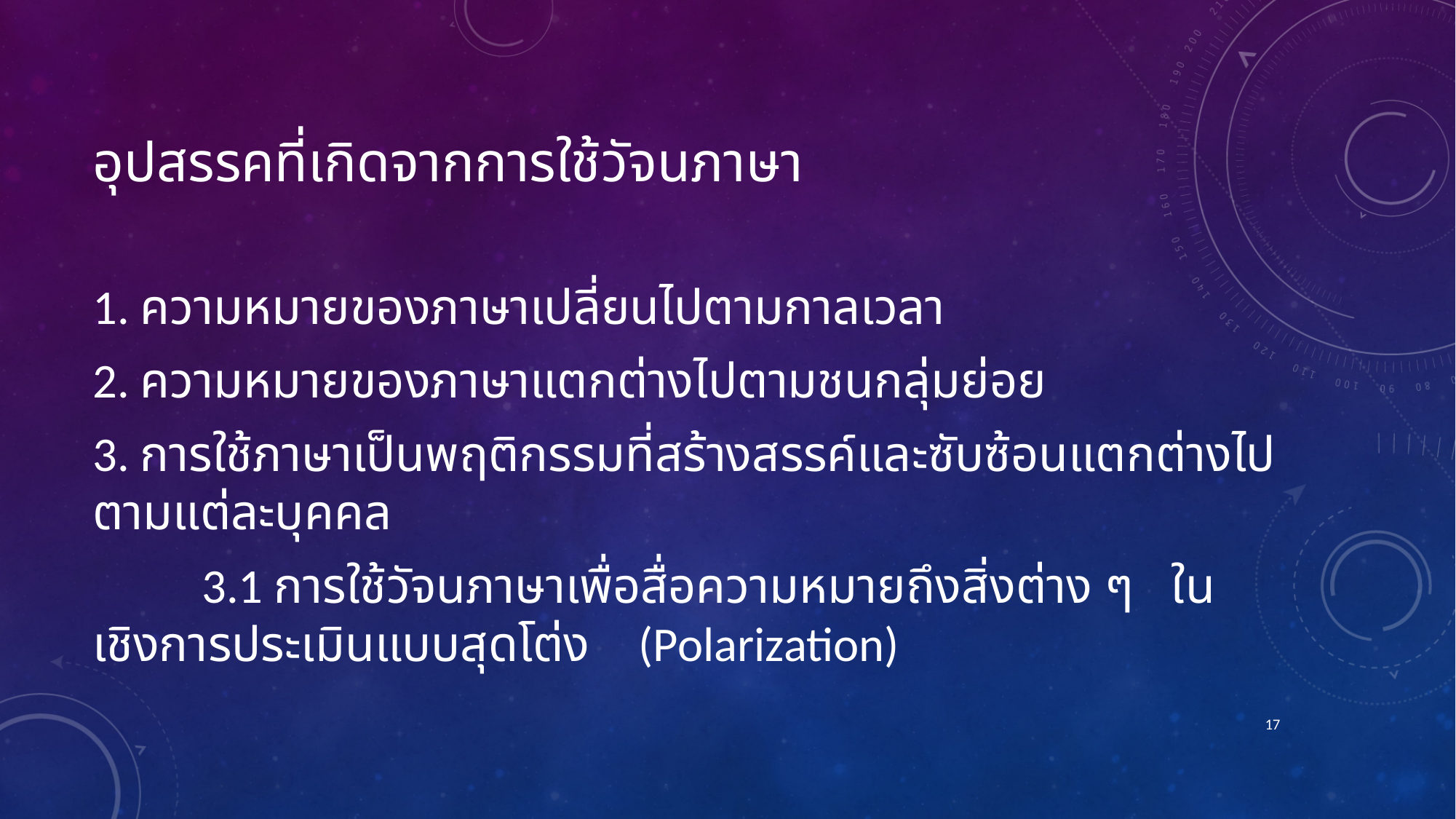

# อุปสรรคที่เกิดจากการใช้วัจนภาษา
1. ความหมายของภาษาเปลี่ยนไปตามกาลเวลา
2. ความหมายของภาษาแตกต่างไปตามชนกลุ่มย่อย
3. การใช้ภาษาเป็นพฤติกรรมที่สร้างสรรค์และซับซ้อนแตกต่างไปตามแต่ละบุคคล
	3.1 การใช้วัจนภาษาเพื่อสื่อความหมายถึงสิ่งต่าง ๆ   ในเชิงการประเมินแบบสุดโต่ง 	(Polarization)
17